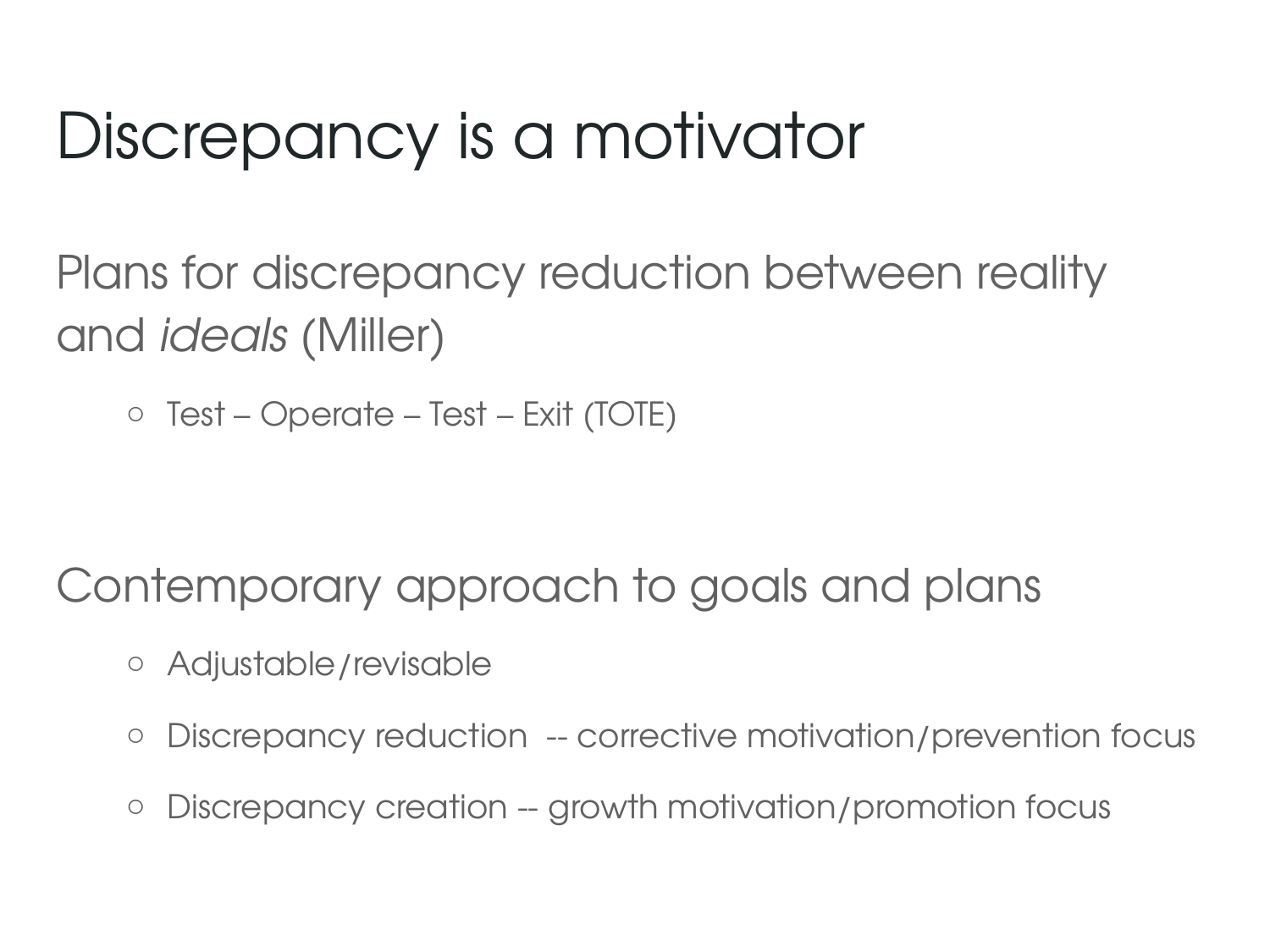

# Discrepancy is a motivator
Plans for discrepancy reduction between reality and ideals (Miller)
Test – Operate – Test – Exit (TOTE)

Contemporary approach to goals and plans
Adjustable/revisable
Discrepancy reduction  -- corrective motivation/prevention focus
Discrepancy creation -- growth motivation/promotion focus